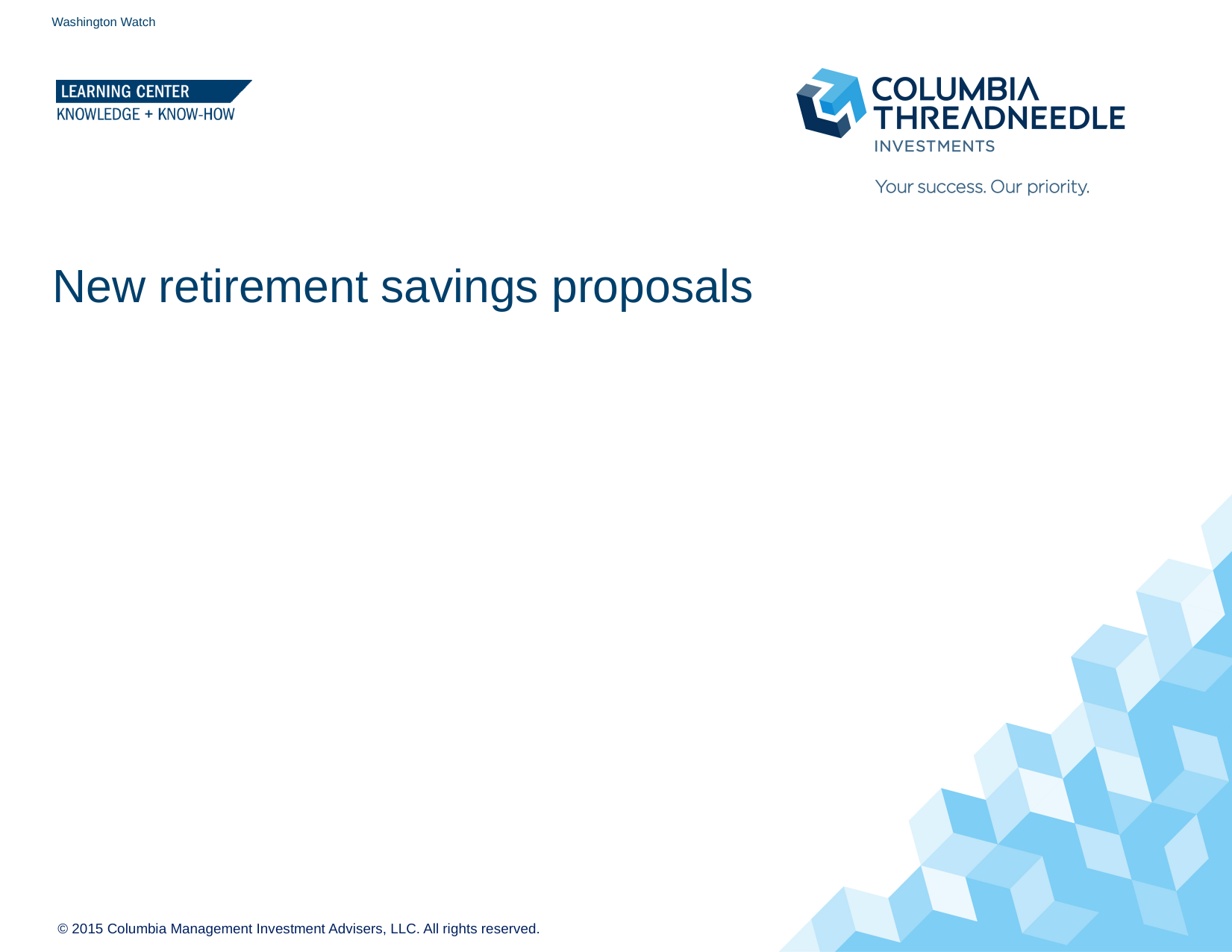

Washington Watch
# New retirement savings proposals
© 2015 Columbia Management Investment Advisers, LLC. All rights reserved.